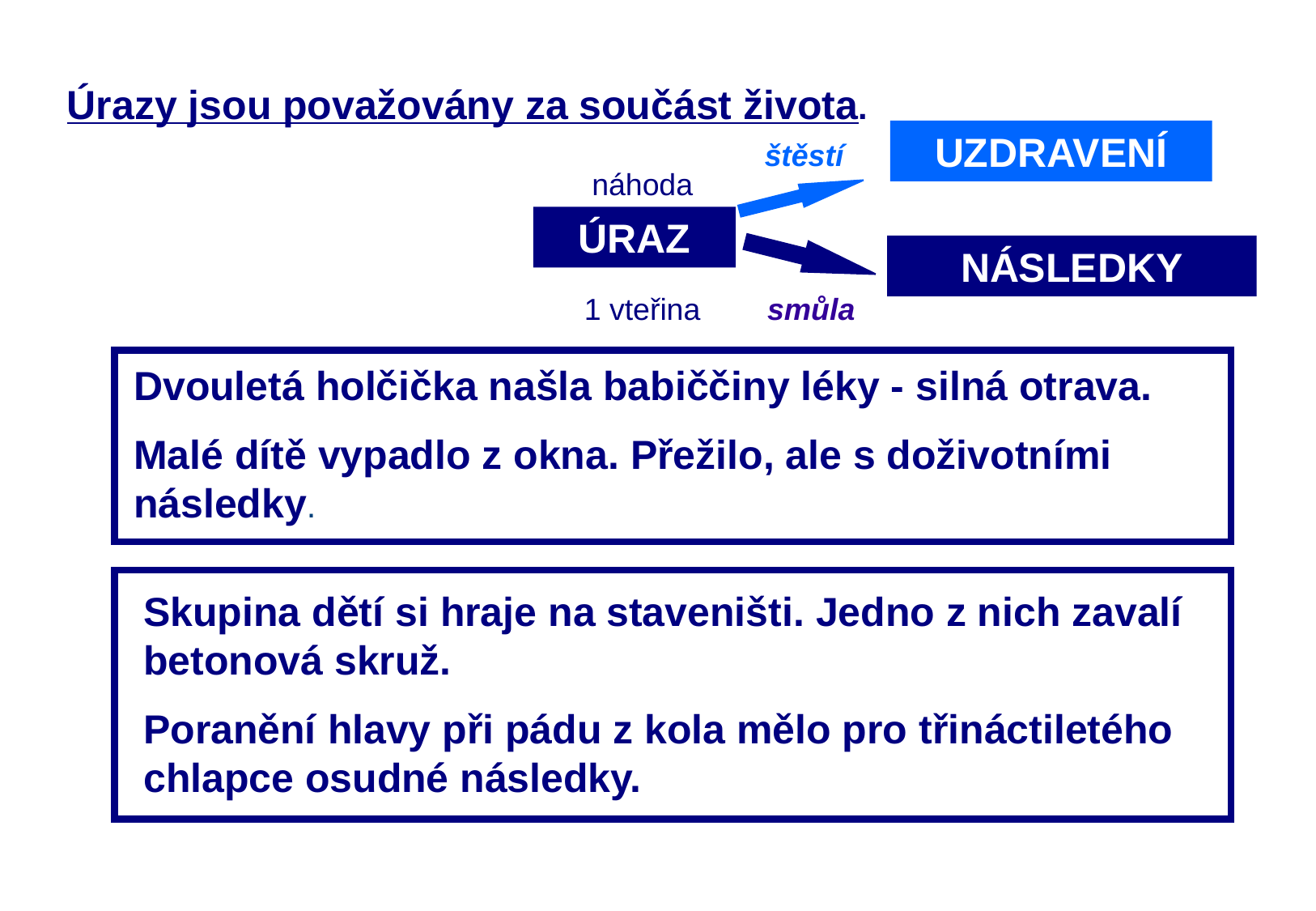

#
Úrazy jsou považovány za součást života.

UZDRAVENÍ
štěstí
náhoda

ÚRAZ
NÁSLEDKY

1 vteřina
smůla

Dvouletá holčička našla babiččiny léky - silná otrava.
Malé dítě vypadlo z okna. Přežilo, ale s doživotními následky.

Skupina dětí si hraje na staveništi. Jedno z nich zavalí betonová skruž.
Poranění hlavy při pádu z kola mělo pro třináctiletého chlapce osudné následky.